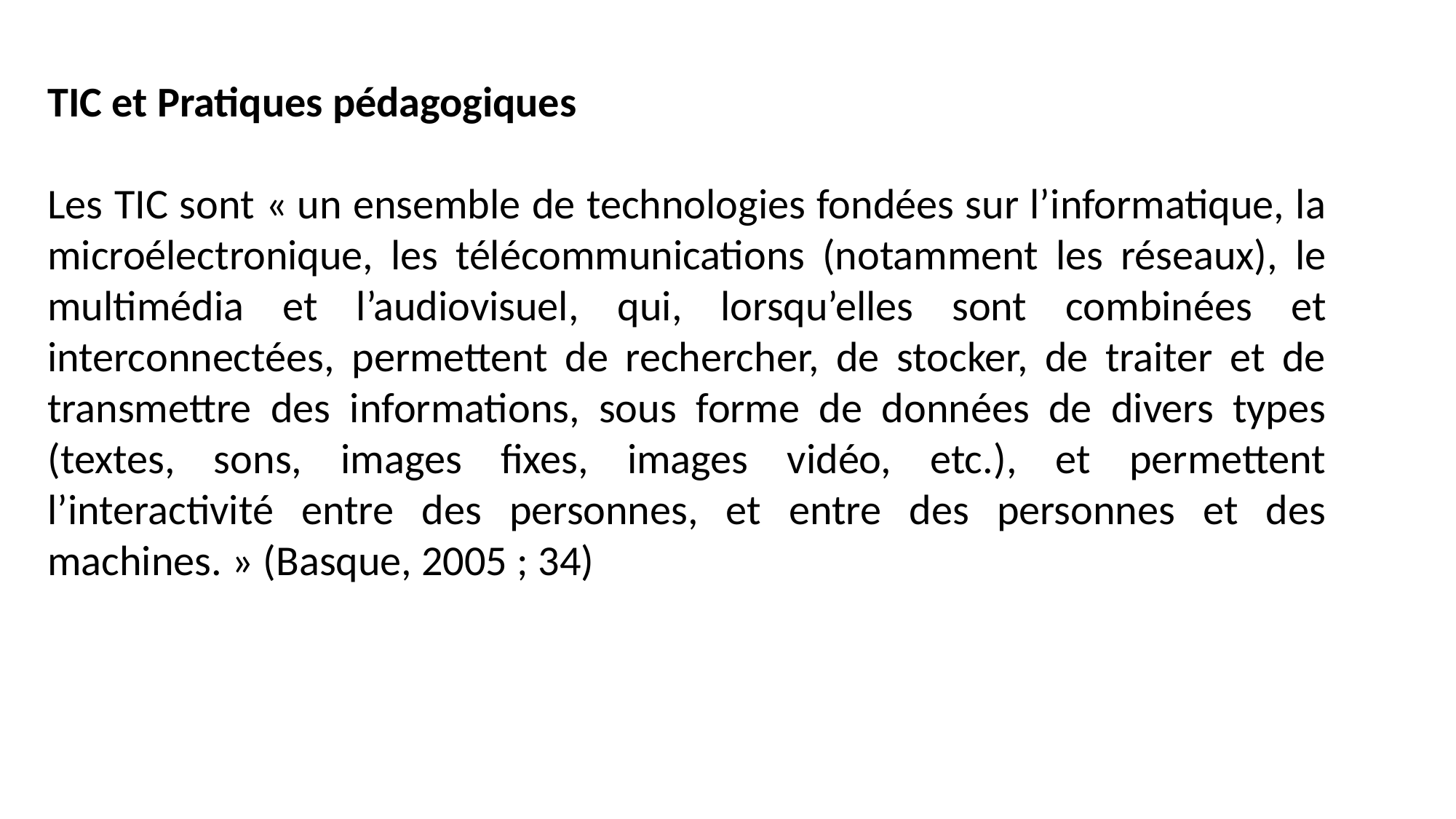

TIC et Pratiques pédagogiques

Les TIC sont « un ensemble de technologies fondées sur l’informatique, la microélectronique, les télécommunications (notamment les réseaux), le multimédia et l’audiovisuel, qui, lorsqu’elles sont combinées et interconnectées, permettent de rechercher, de stocker, de traiter et de transmettre des informations, sous forme de données de divers types (textes, sons, images fixes, images vidéo, etc.), et permettent l’interactivité entre des personnes, et entre des personnes et des machines. » (Basque, 2005 ; 34)